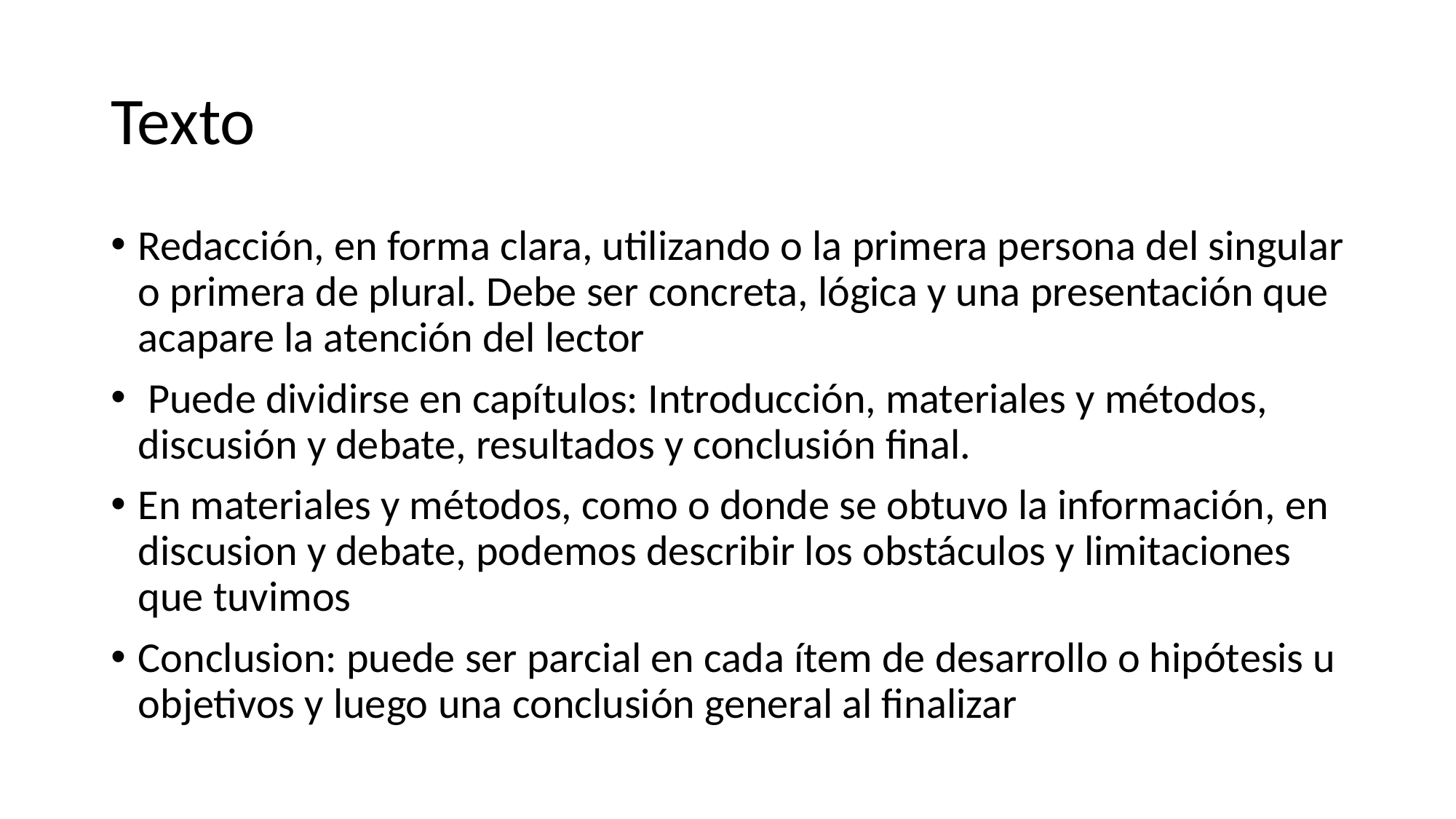

# Texto
Redacción, en forma clara, utilizando o la primera persona del singular o primera de plural. Debe ser concreta, lógica y una presentación que acapare la atención del lector
 Puede dividirse en capítulos: Introducción, materiales y métodos, discusión y debate, resultados y conclusión final.
En materiales y métodos, como o donde se obtuvo la información, en discusion y debate, podemos describir los obstáculos y limitaciones que tuvimos
Conclusion: puede ser parcial en cada ítem de desarrollo o hipótesis u objetivos y luego una conclusión general al finalizar